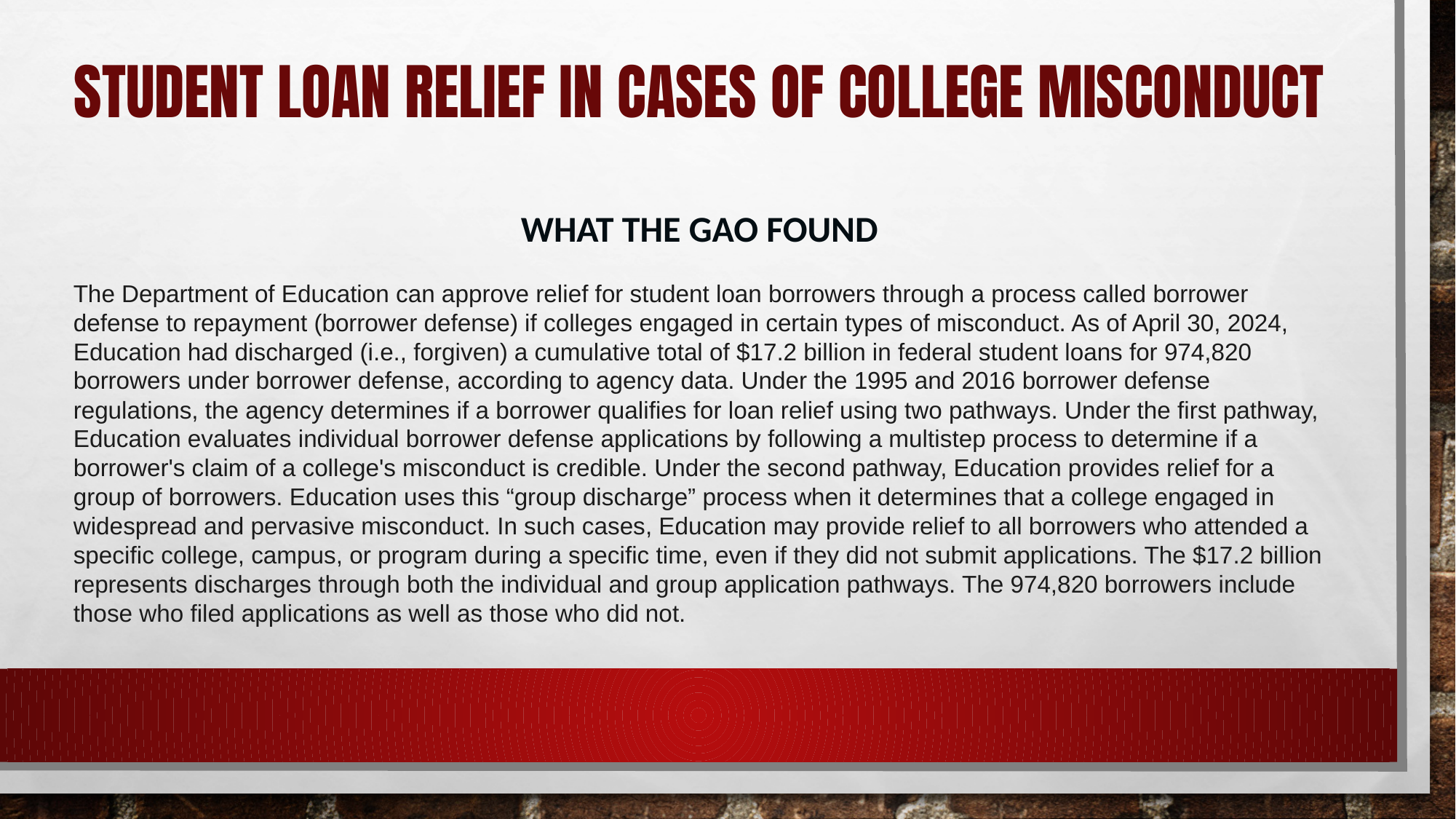

# STUDENT LOAN RELIEF IN CASES OF COLLEGE MISCONDUCT
WHAT THE GAO FOUND

The Department of Education can approve relief for student loan borrowers through a process called borrower defense to repayment (borrower defense) if colleges engaged in certain types of misconduct. As of April 30, 2024, Education had discharged (i.e., forgiven) a cumulative total of $17.2 billion in federal student loans for 974,820 borrowers under borrower defense, according to agency data. Under the 1995 and 2016 borrower defense regulations, the agency determines if a borrower qualifies for loan relief using two pathways. Under the first pathway, Education evaluates individual borrower defense applications by following a multistep process to determine if a borrower's claim of a college's misconduct is credible. Under the second pathway, Education provides relief for a group of borrowers. Education uses this “group discharge” process when it determines that a college engaged in widespread and pervasive misconduct. In such cases, Education may provide relief to all borrowers who attended a specific college, campus, or program during a specific time, even if they did not submit applications. The $17.2 billion represents discharges through both the individual and group application pathways. The 974,820 borrowers include those who filed applications as well as those who did not.